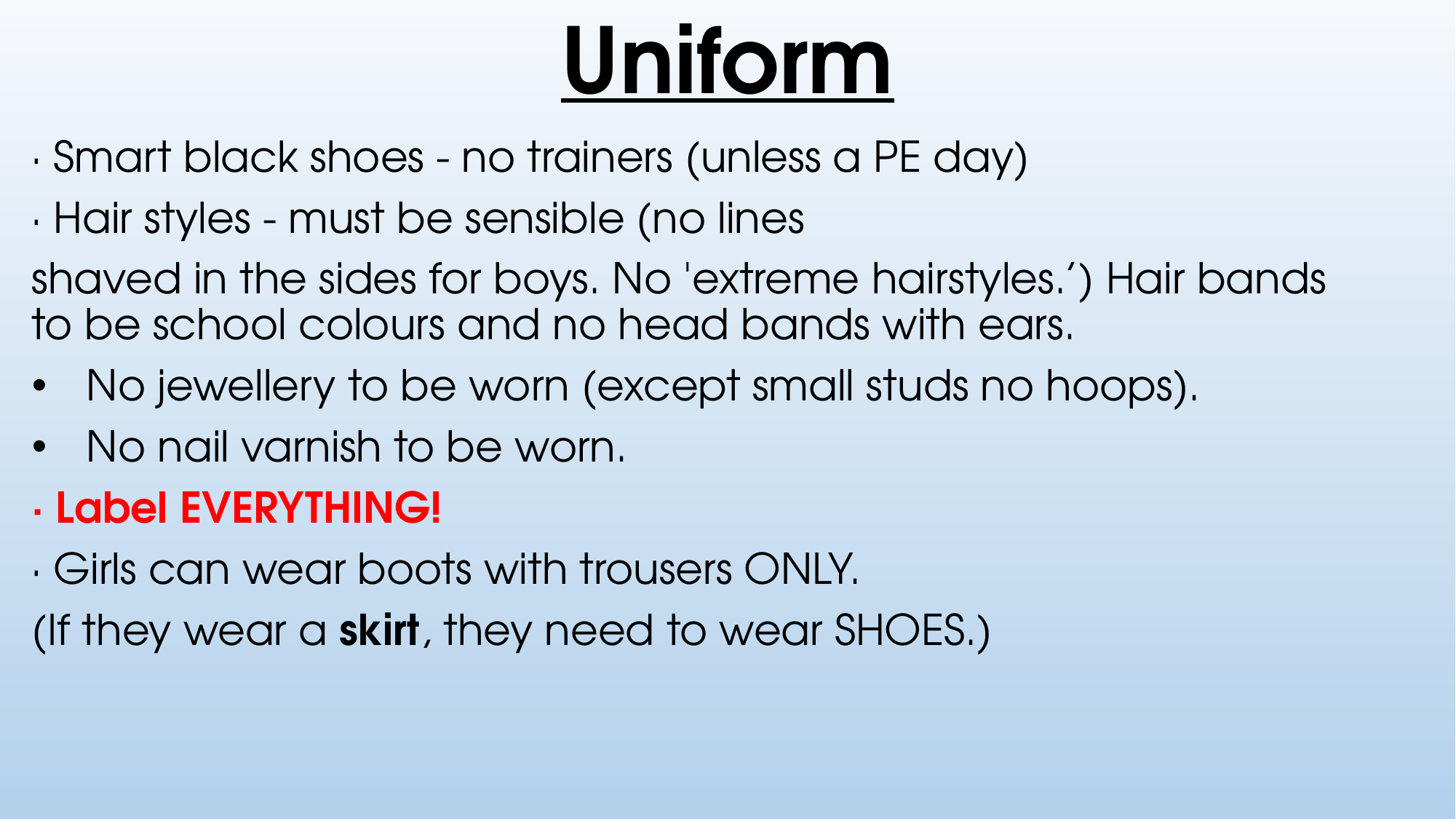

# Uniform
· Smart black shoes - no trainers (unless a PE day)
· Hair styles - must be sensible (no lines
shaved in the sides for boys. No 'extreme hairstyles.’) Hair bands to be school colours and no head bands with ears.
No jewellery to be worn (except small studs no hoops).
No nail varnish to be worn.
· Label EVERYTHING!
· Girls can wear boots with trousers ONLY.
(If they wear a skirt, they need to wear SHOES.)